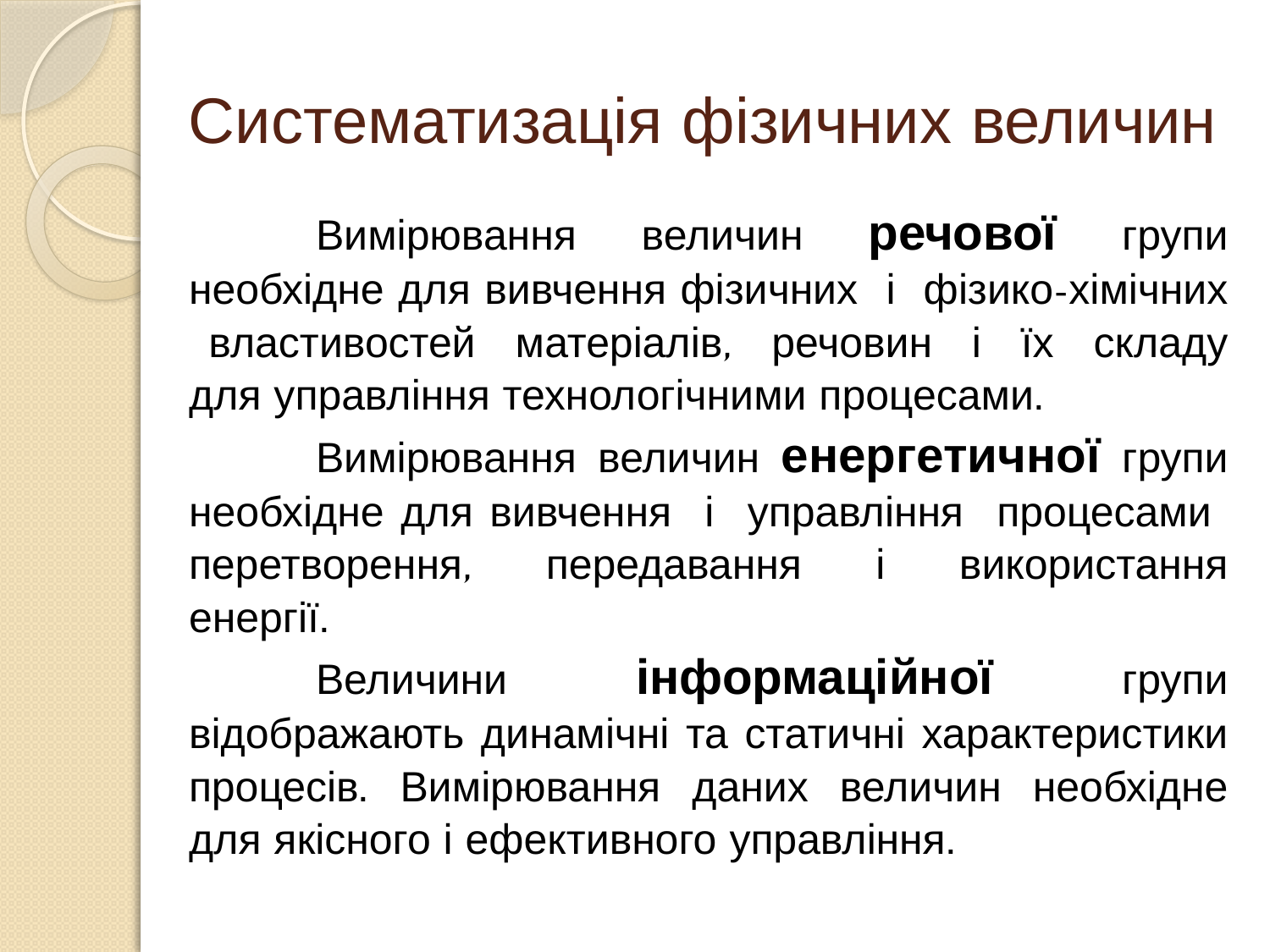

# Систематизація фізичних величин
	Вимірювання величин речової групи необхідне для вивчення фізичних  і  фізико-хімічних  властивостей  матеріалів,  речовин  і  їх  складу для управління технологічними процесами.
	Вимірювання величин енергетичної групи необхідне для вивчення  і  управління  процесами  перетворення,  передавання  і  використання енергії.
	Величини інформаційної групи відображають динамічні та статичні характеристики процесів. Вимірювання даних величин необхідне для якісного і ефективного управління.